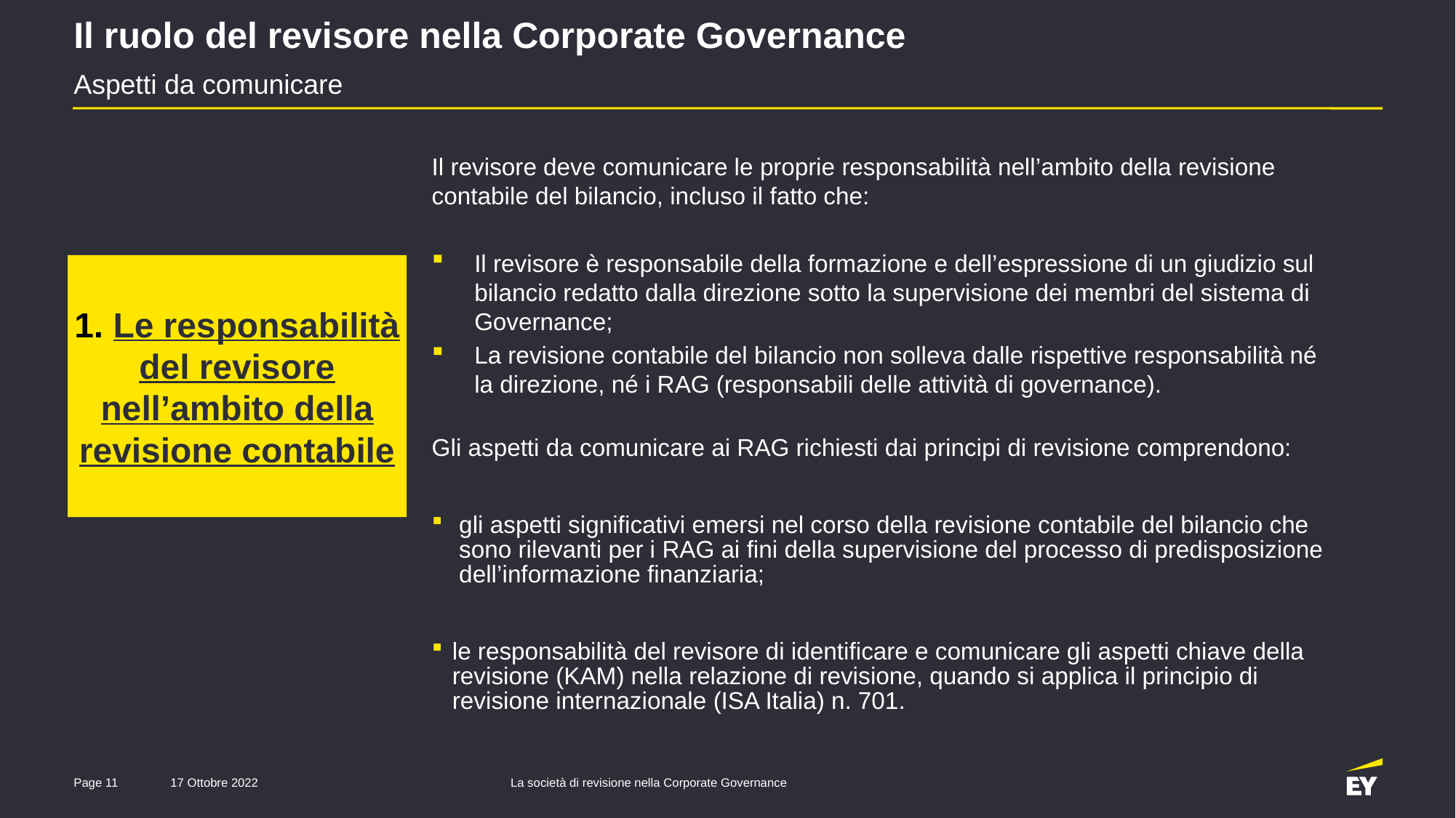

Il ruolo del revisore nella Corporate Governance
# Aspetti da comunicare

Il revisore deve comunicare le proprie responsabilità nell’ambito della revisione contabile del bilancio, incluso il fatto che:

Il revisore è responsabile della formazione e dell’espressione di un giudizio sul bilancio redatto dalla direzione sotto la supervisione dei membri del sistema di Governance;
La revisione contabile del bilancio non solleva dalle rispettive responsabilità né la direzione, né i RAG (responsabili delle attività di governance).

Gli aspetti da comunicare ai RAG richiesti dai principi di revisione comprendono:

gli aspetti significativi emersi nel corso della revisione contabile del bilancio che sono rilevanti per i RAG ai fini della supervisione del processo di predisposizione dell’informazione finanziaria;

le responsabilità del revisore di identificare e comunicare gli aspetti chiave della revisione (KAM) nella relazione di revisione, quando si applica il principio di revisione internazionale (ISA Italia) n. 701.

1. Le responsabilità del revisore nell’ambito della revisione contabile
La società di revisione nella Corporate Governance
Page 11
17 Ottobre 2022